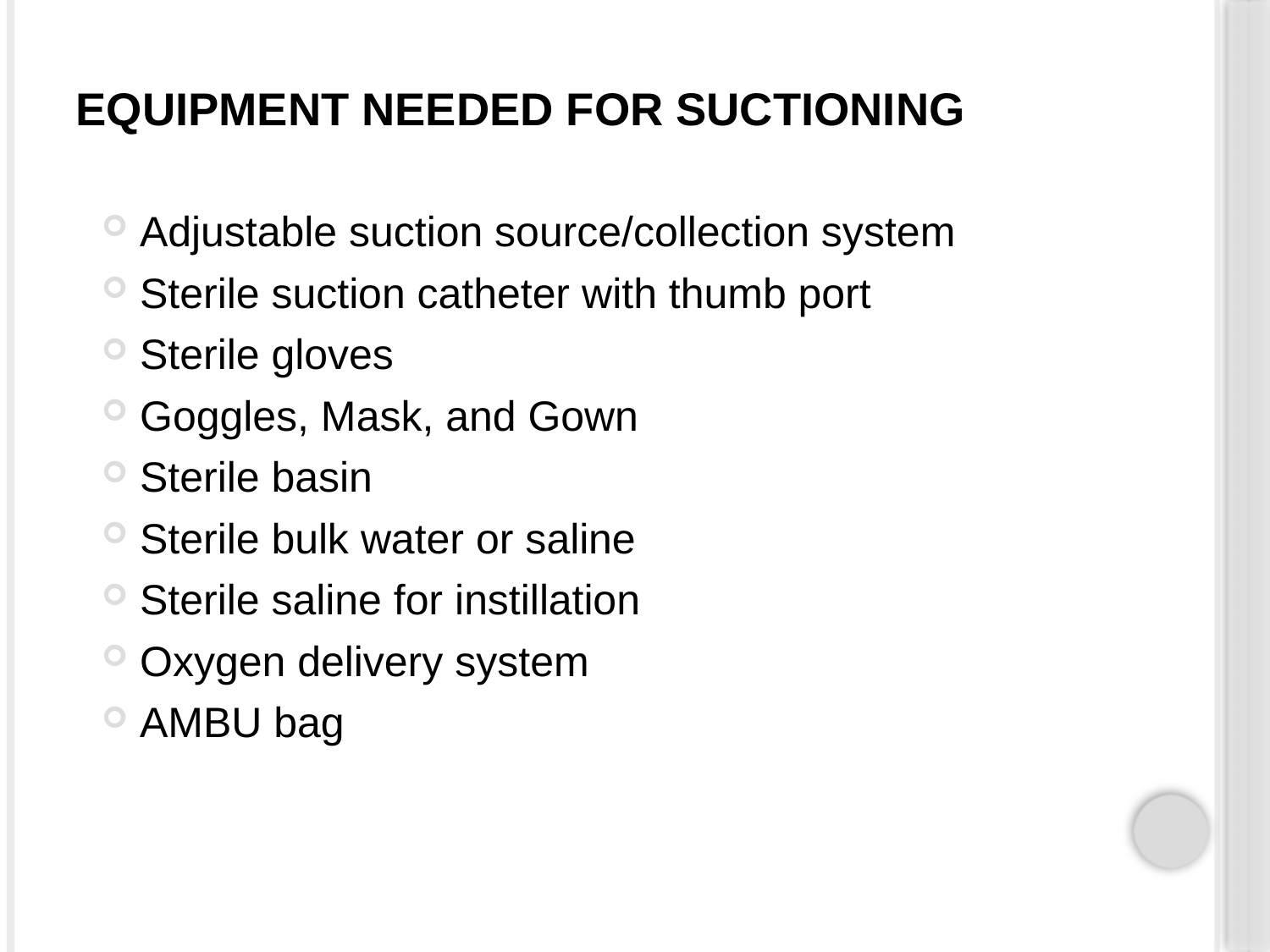

# EQUIPMENT NEEDED FOR SUCTIONING
Adjustable suction source/collection system
Sterile suction catheter with thumb port
Sterile gloves
Goggles, Mask, and Gown
Sterile basin
Sterile bulk water or saline
Sterile saline for instillation
Oxygen delivery system
AMBU bag